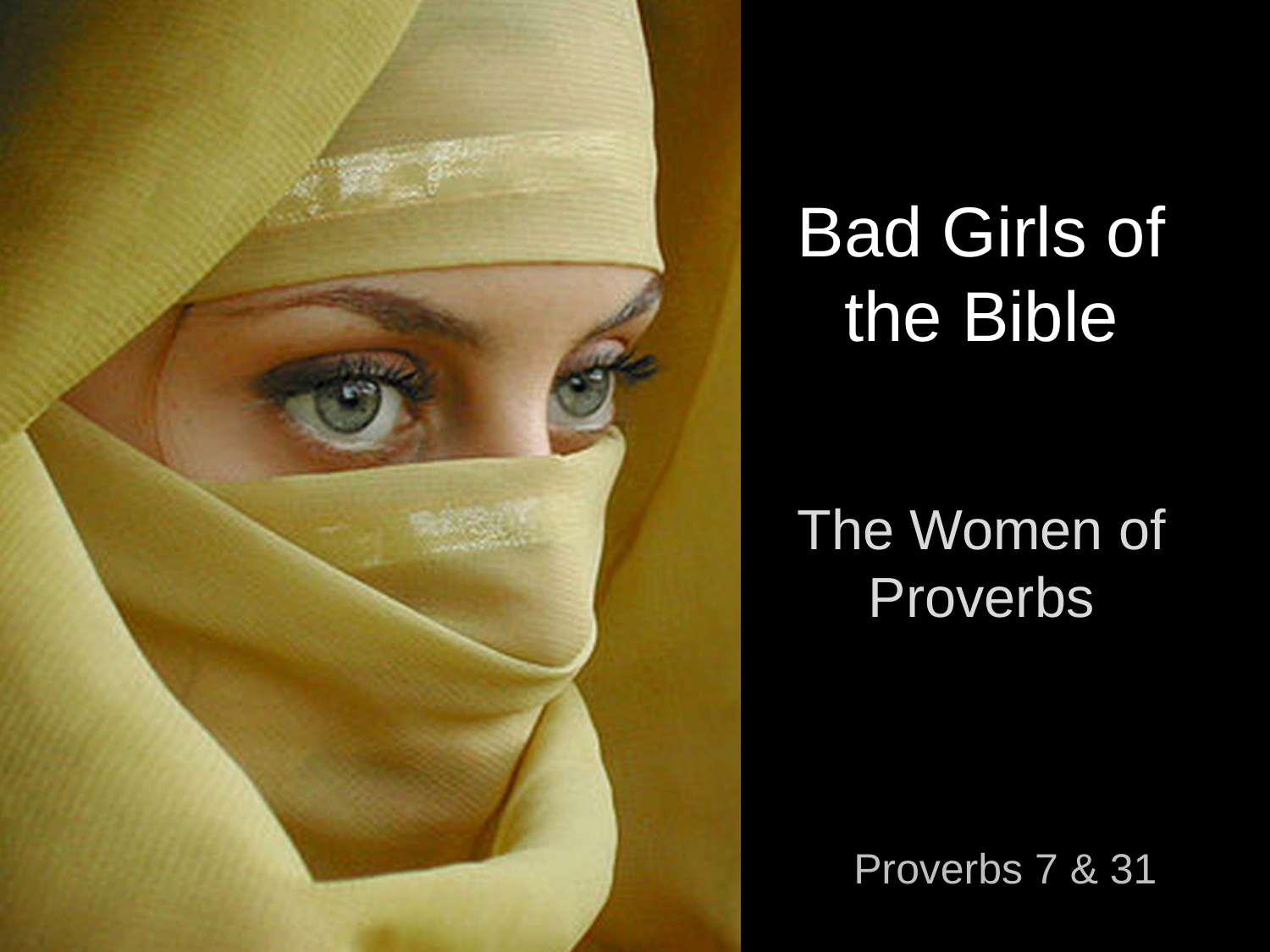

Bad Girls of the Bible
The Women of Proverbs
Proverbs 7 & 31